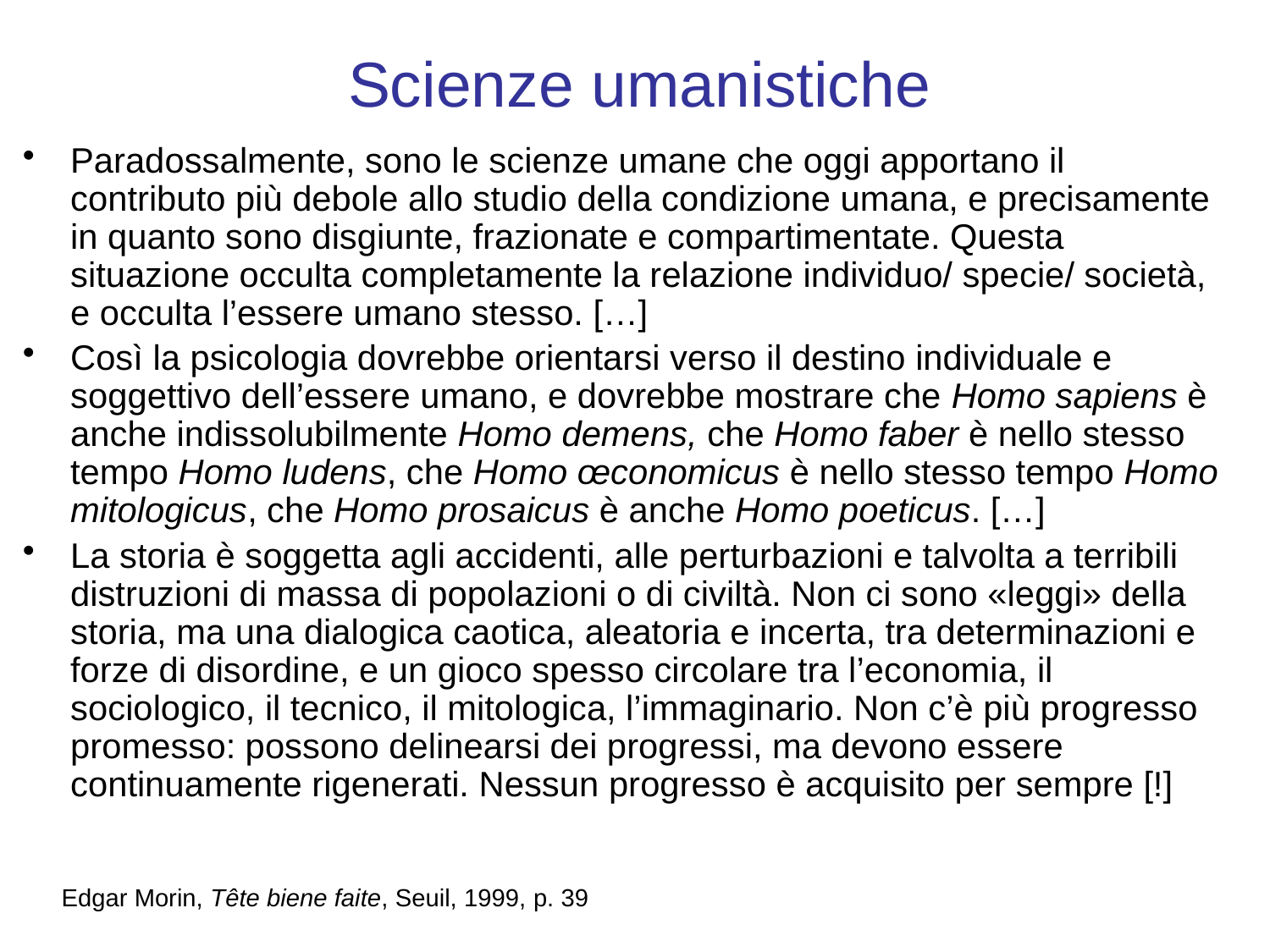

# Scienze umanistiche
Paradossalmente, sono le scienze umane che oggi apportano il contributo più debole allo studio della condizione umana, e precisamente in quanto sono disgiunte, frazionate e compartimentate. Questa situazione occulta completamente la relazione individuo/ specie/ società, e occulta l’essere umano stesso. […]
Così la psicologia dovrebbe orientarsi verso il destino individuale e soggettivo dell’essere umano, e dovrebbe mostrare che Homo sapiens è anche indissolubilmente Homo demens, che Homo faber è nello stesso tempo Homo ludens, che Homo œconomicus è nello stesso tempo Homo mitologicus, che Homo prosaicus è anche Homo poeticus. […]
La storia è soggetta agli accidenti, alle perturbazioni e talvolta a terribili distruzioni di massa di popolazioni o di civiltà. Non ci sono «leggi» della storia, ma una dialogica caotica, aleatoria e incerta, tra determinazioni e forze di disordine, e un gioco spesso circolare tra l’economia, il sociologico, il tecnico, il mitologica, l’immaginario. Non c’è più progresso promesso: possono delinearsi dei progressi, ma devono essere continuamente rigenerati. Nessun progresso è acquisito per sempre [!]
Edgar Morin, Tête biene faite, Seuil, 1999, p. 39